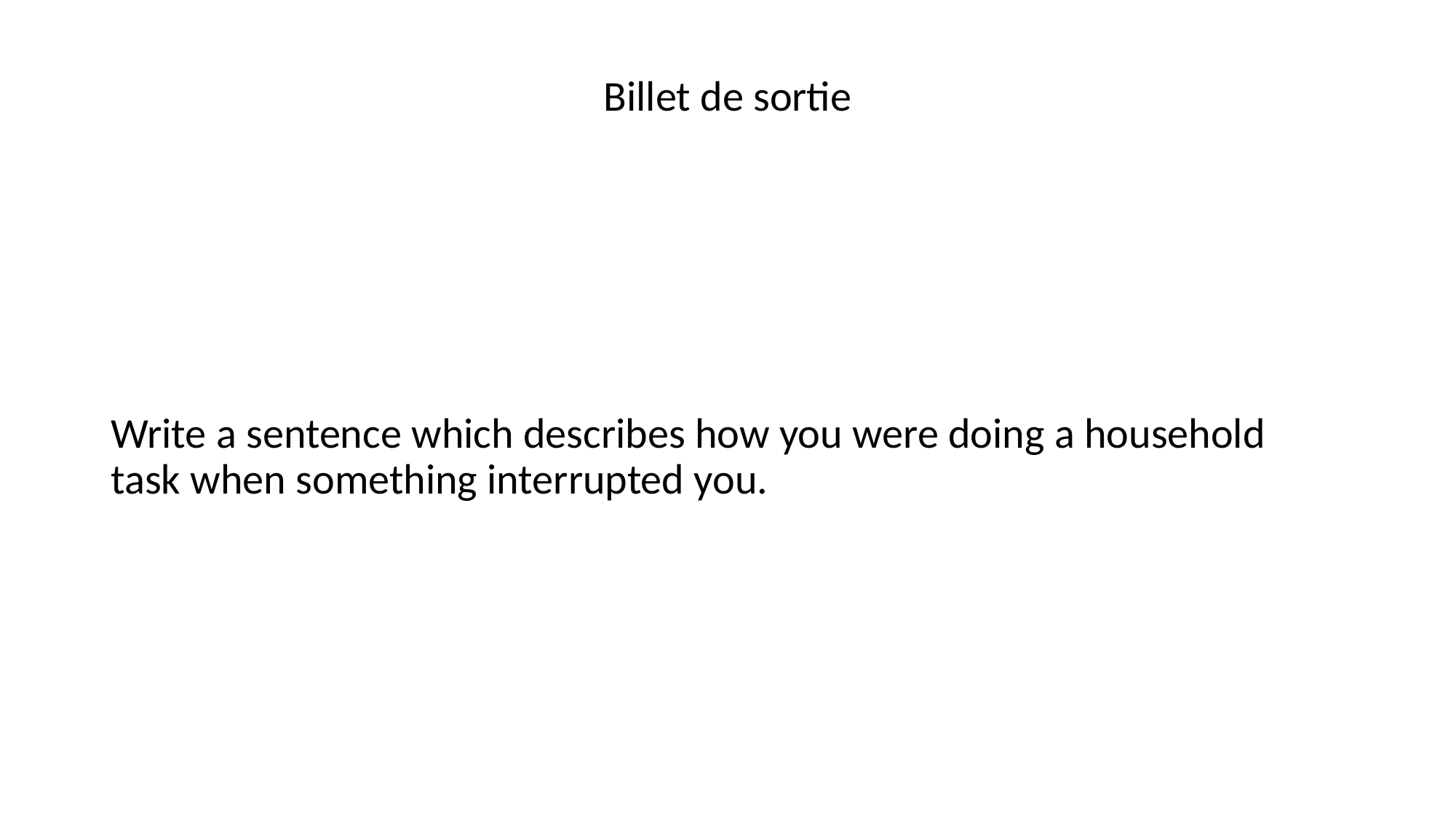

# Billet de sortie

Write a sentence which describes how you were doing a household task when something interrupted you.